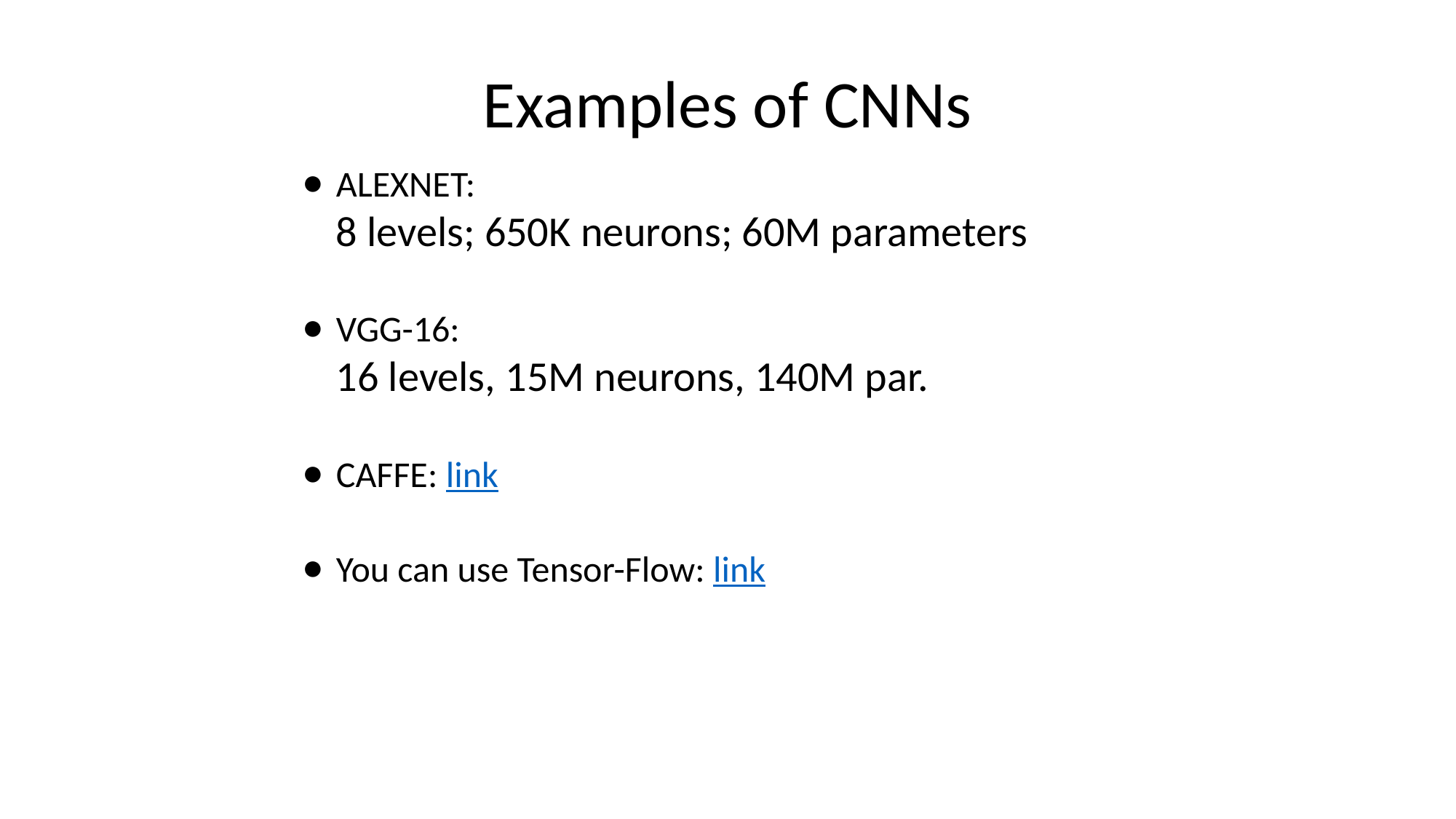

# Examples of CNNs
ALEXNET:
8 levels; 650K neurons; 60M parameters

VGG-16:
16 levels, 15M neurons, 140M par.

CAFFE: link

You can use Tensor-Flow: link